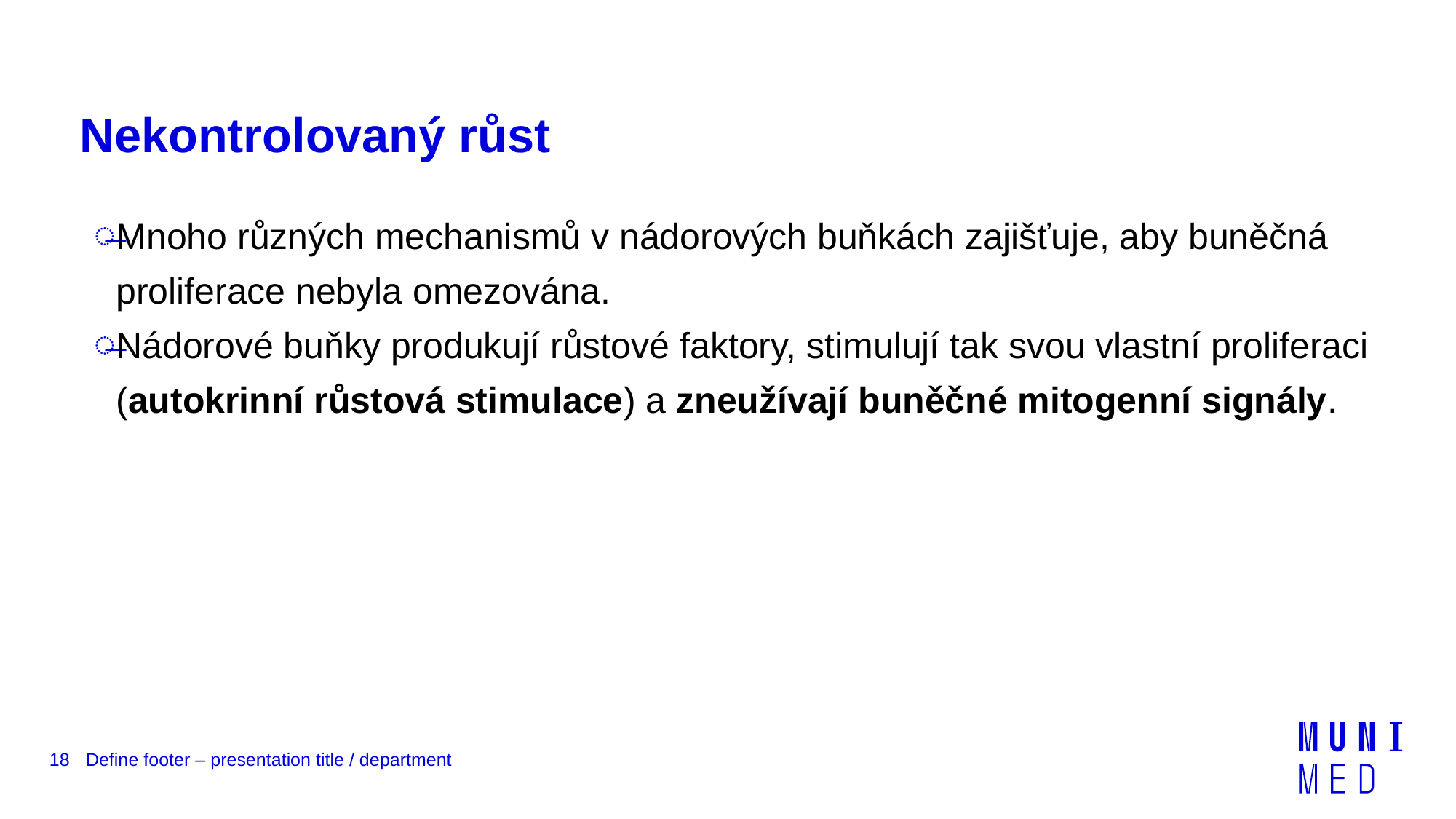

# Nekontrolovaný růst
Mnoho různých mechanismů v nádorových buňkách zajišťuje, aby buněčná proliferace nebyla omezována.
Nádorové buňky produkují růstové faktory, stimulují tak svou vlastní proliferaci (autokrinní růstová stimulace) a zneužívají buněčné mitogenní signály.

18
Define footer – presentation title / department